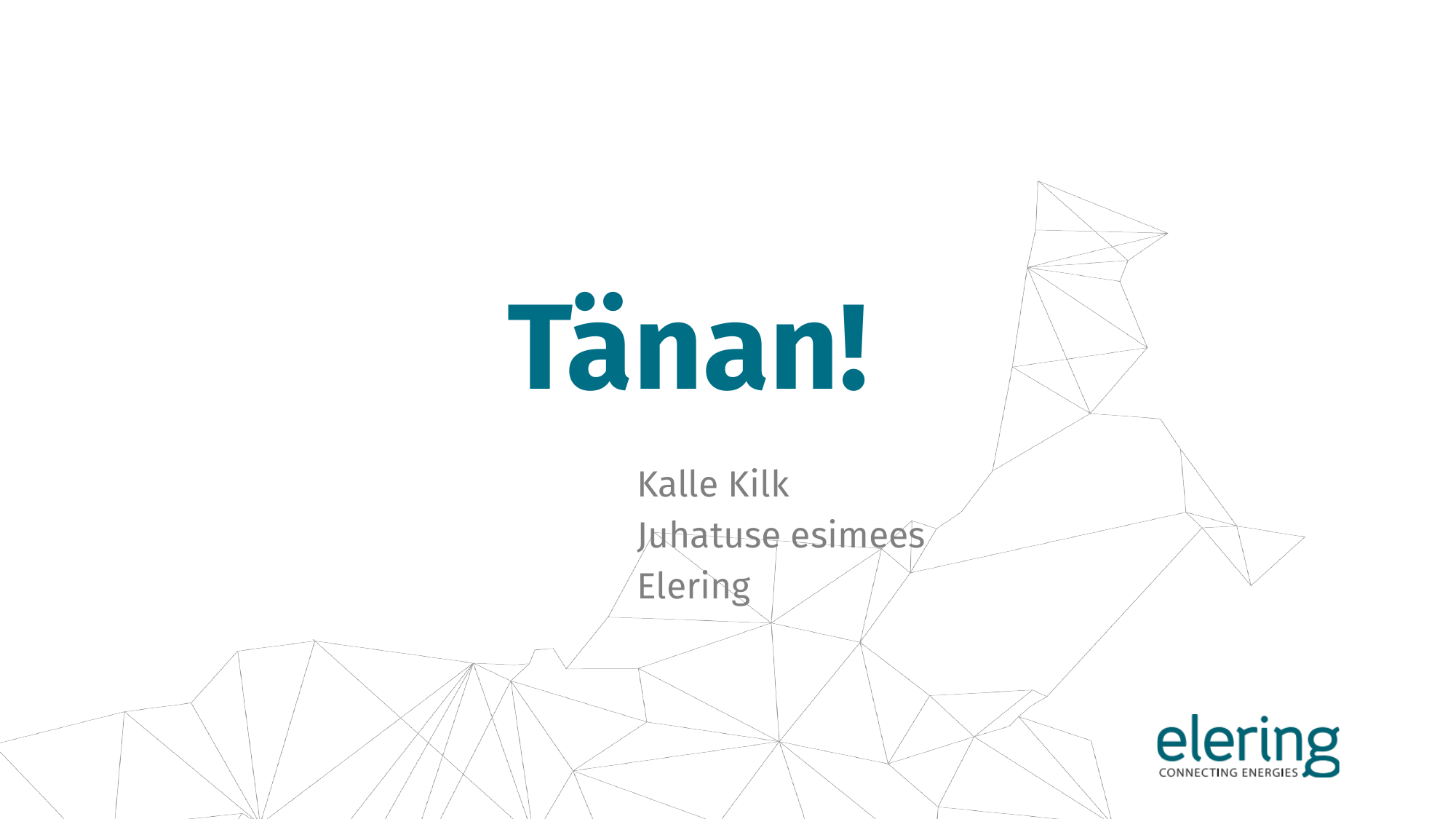

# Tänan!
Kalle Kilk
Juhatuse esimees
Elering